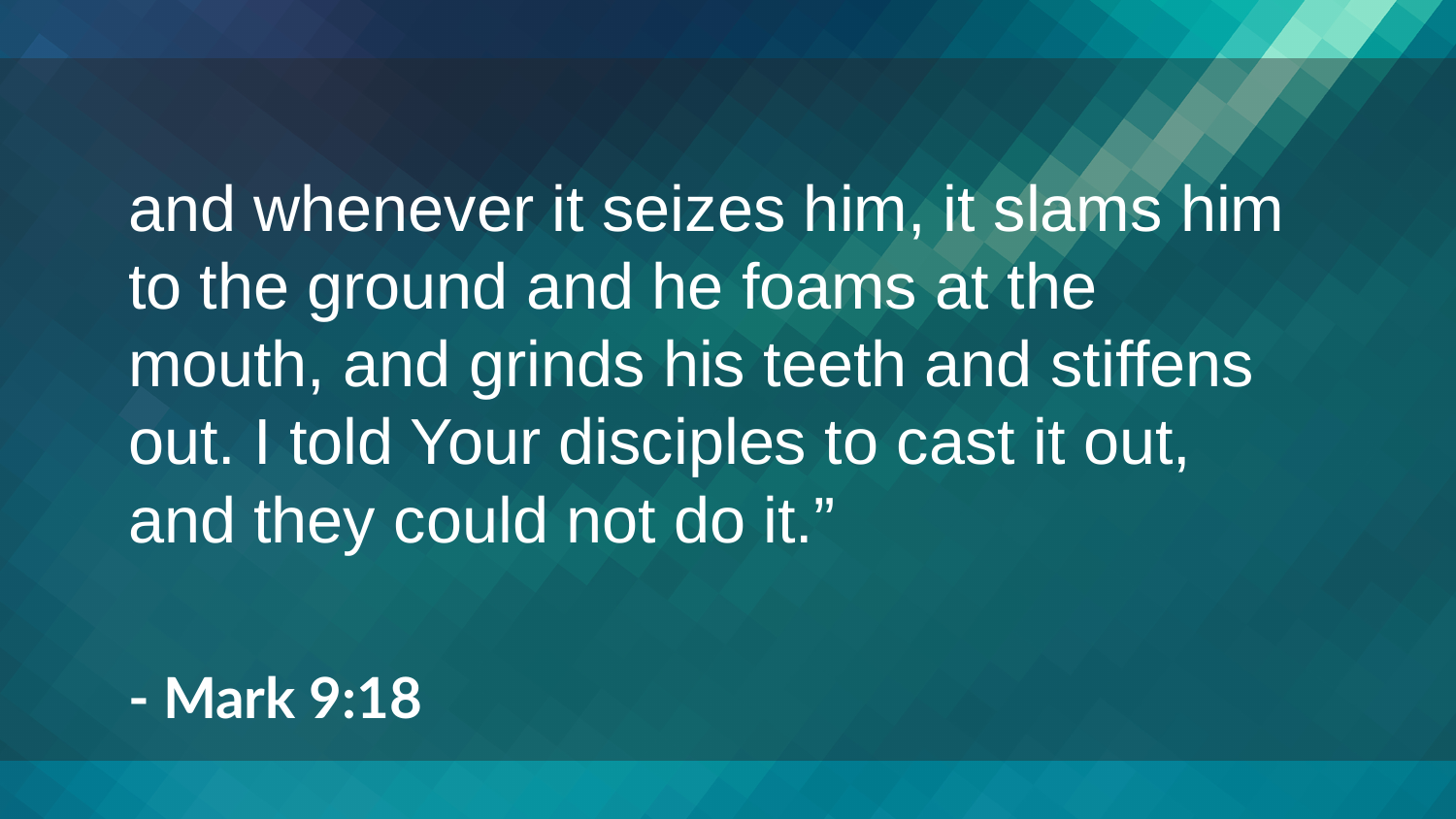

and whenever it seizes him, it slams him to the ground and he foams at the mouth, and grinds his teeth and stiffens out. I told Your disciples to cast it out, and they could not do it.”
- Mark 9:18